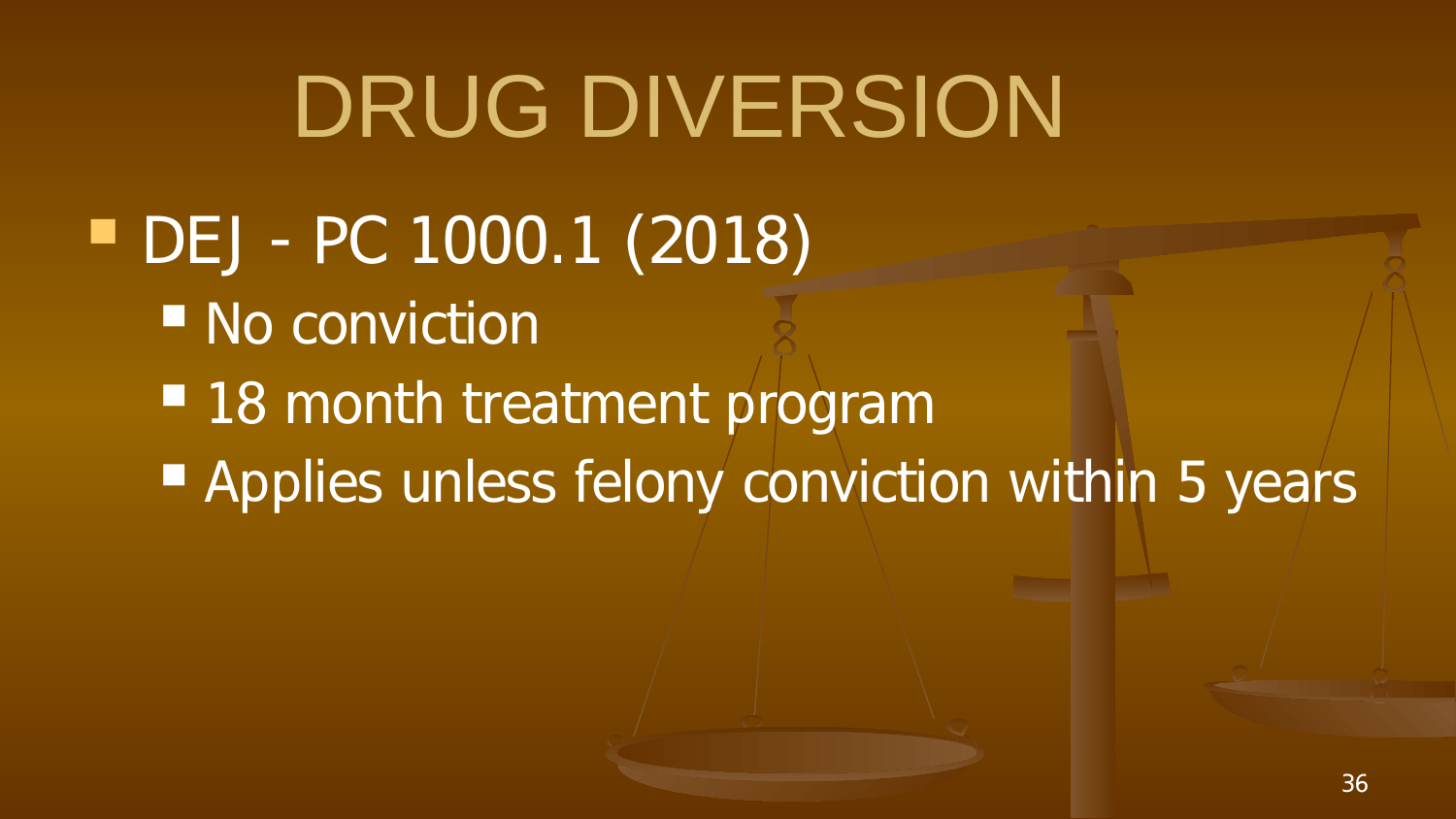

# DRUG DIVERSION
DEJ - PC 1000.1 (2018)
No conviction
18 month treatment program
Applies unless felony conviction within 5 years

36